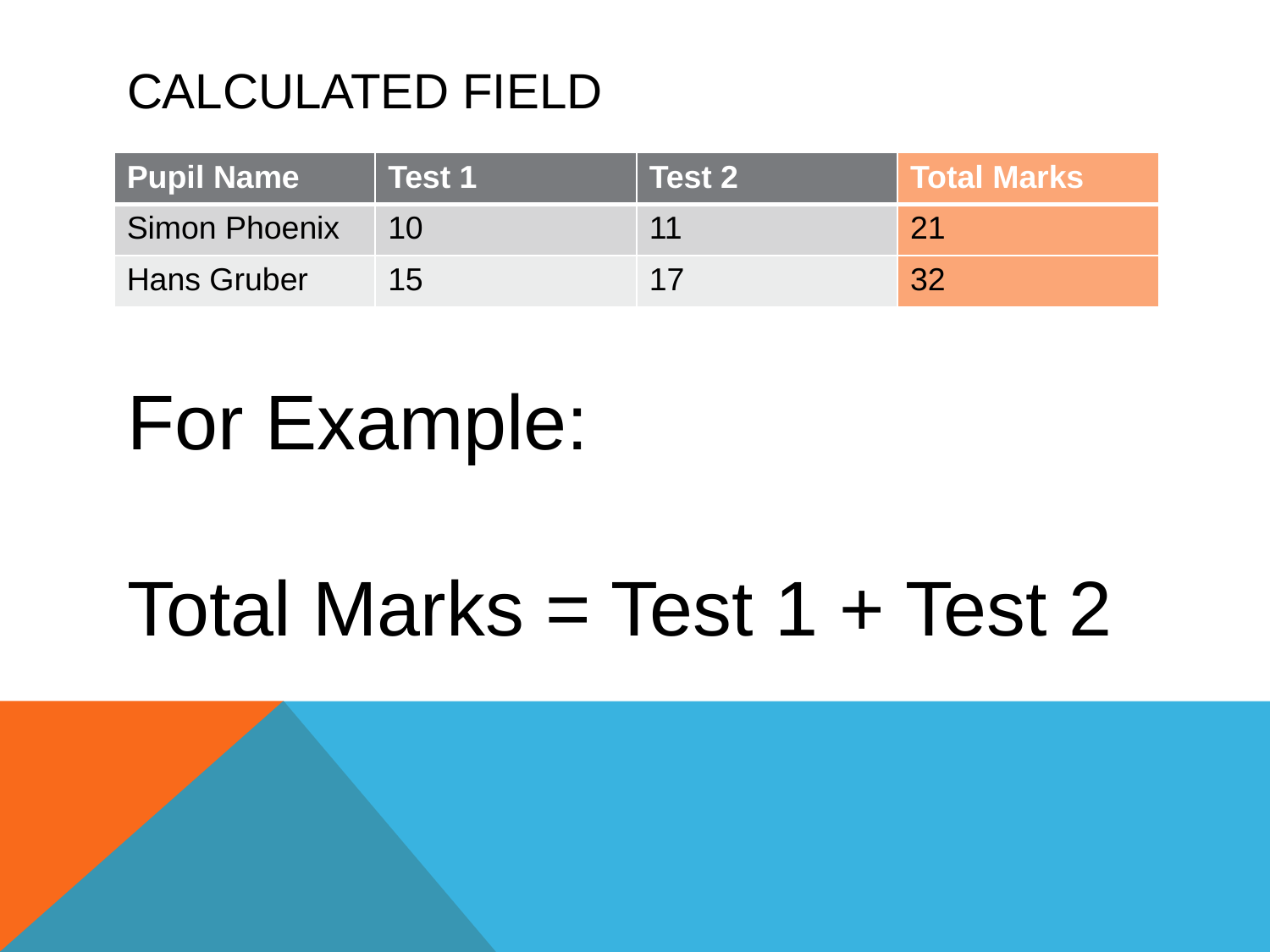

# Calculated Field
| Pupil Name | Test 1 | Test 2 | Total Marks |
| --- | --- | --- | --- |
| Simon Phoenix | 10 | 11 | 21 |
| Hans Gruber | 15 | 17 | 32 |
For Example:

Total Marks = Test 1 + Test 2